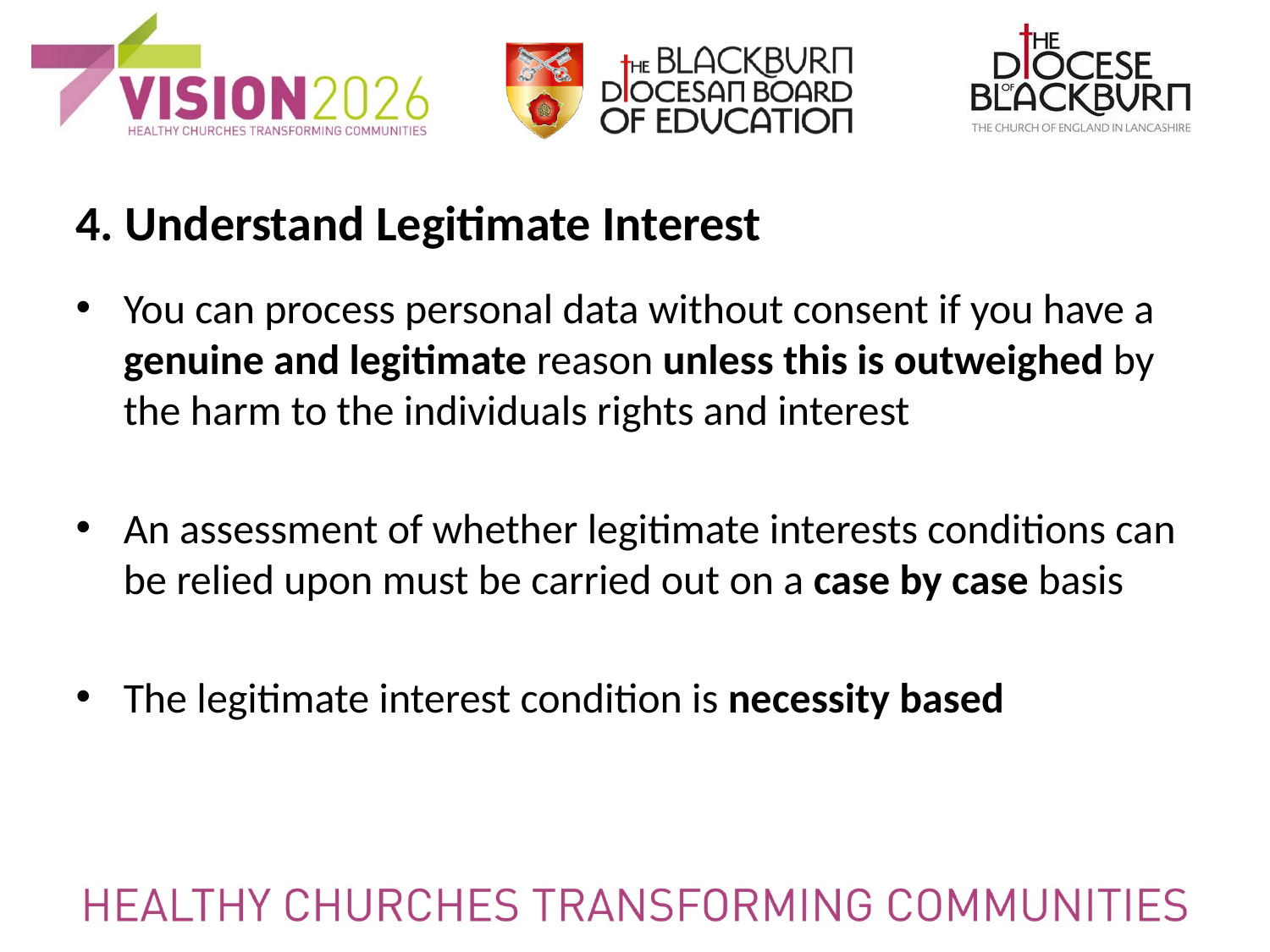

# 4. Understand Legitimate Interest
You can process personal data without consent if you have a genuine and legitimate reason unless this is outweighed by the harm to the individuals rights and interest

An assessment of whether legitimate interests conditions can be relied upon must be carried out on a case by case basis

The legitimate interest condition is necessity based